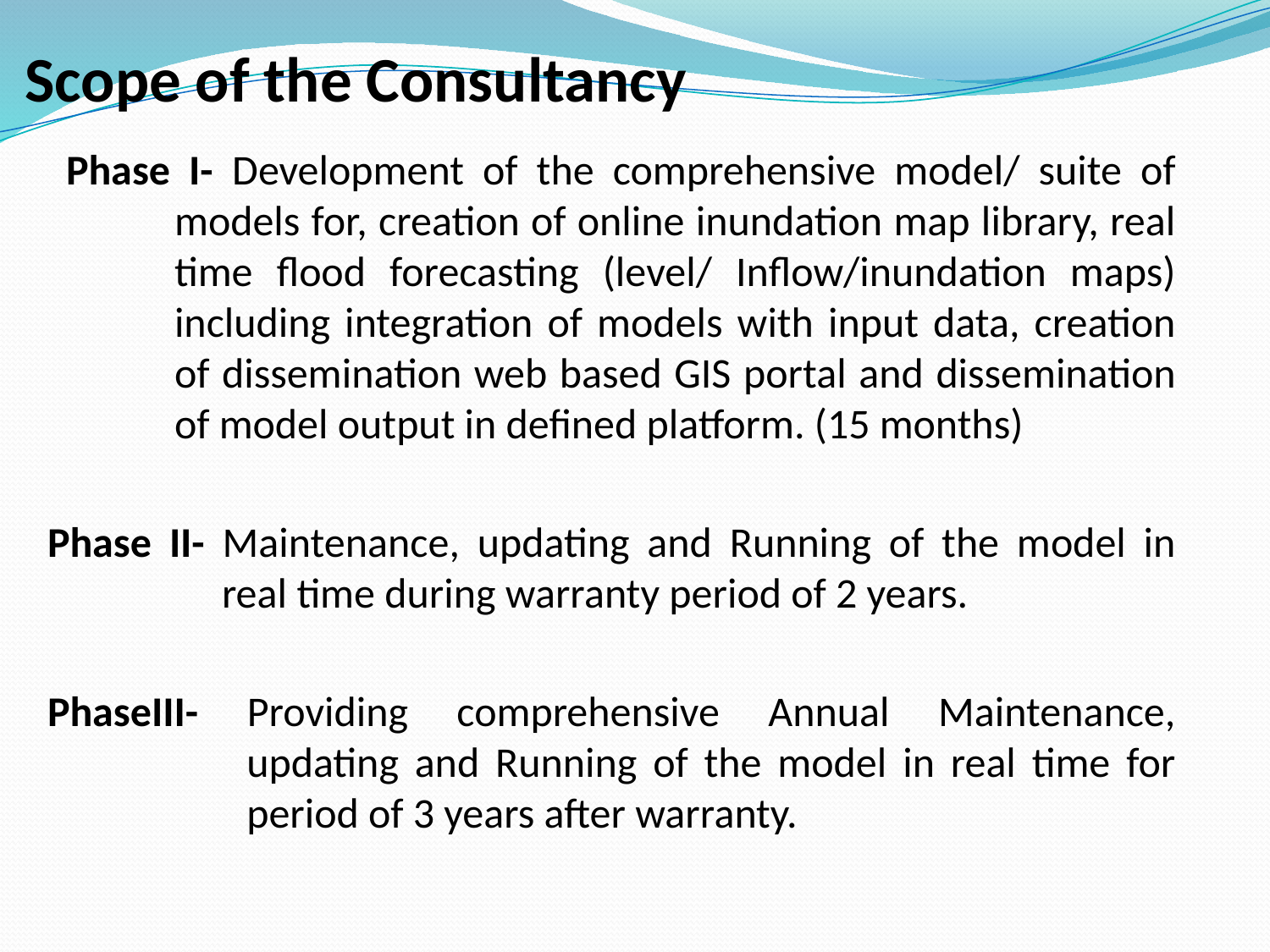

# Scope of the Consultancy
 Phase I- Development of the comprehensive model/ suite of models for, creation of online inundation map library, real time flood forecasting (level/ Inflow/inundation maps) including integration of models with input data, creation of dissemination web based GIS portal and dissemination of model output in defined platform. (15 months)

Phase II- Maintenance, updating and Running of the model in real time during warranty period of 2 years.

PhaseIII- Providing comprehensive Annual Maintenance, updating and Running of the model in real time for period of 3 years after warranty.